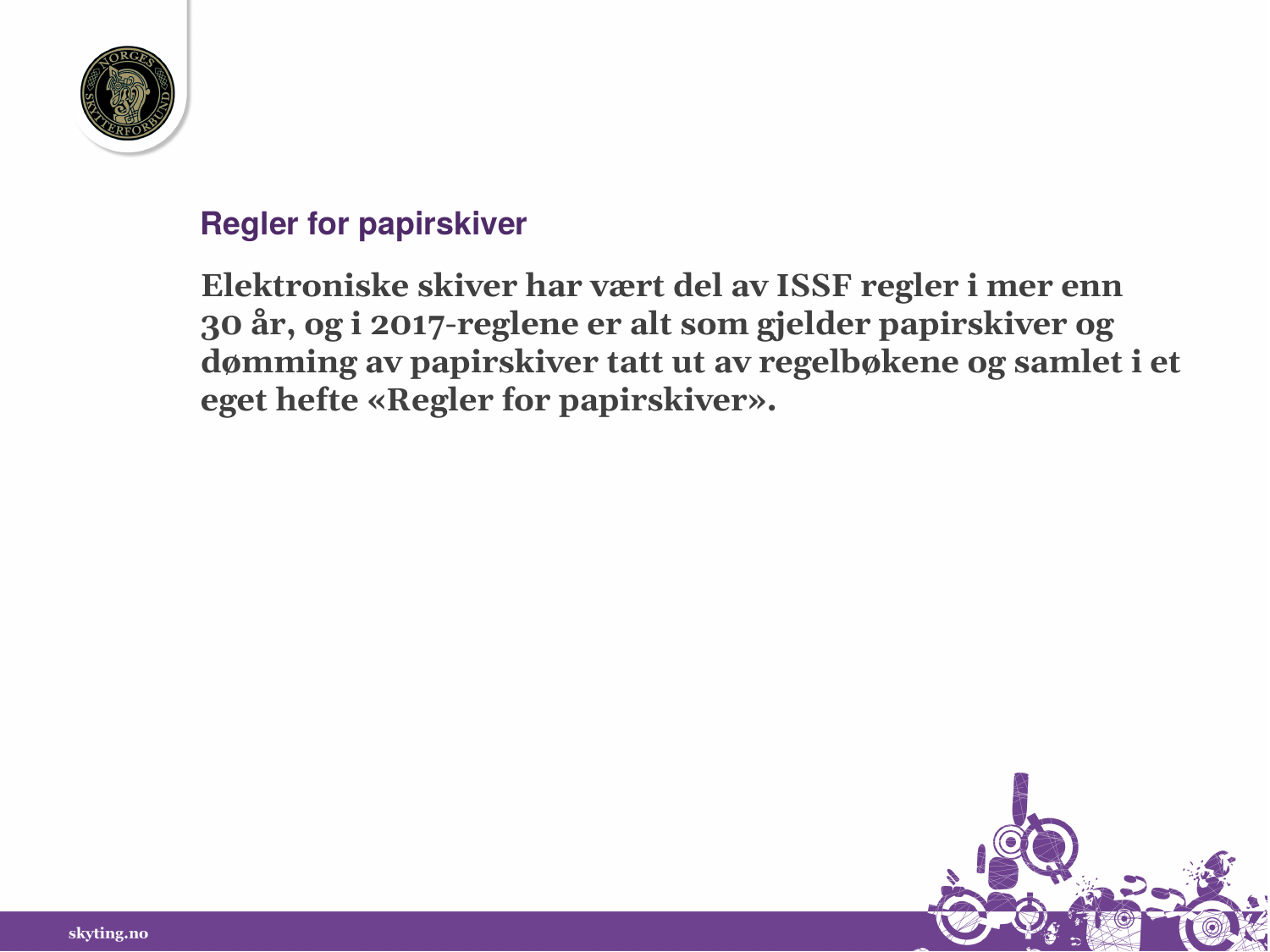

Regler for papirskiver
Elektroniske skiver har vært del av ISSF regler i mer enn
30 år, og i 2017-reglene er alt som gjelder papirskiver og dømming av papirskiver tatt ut av regelbøkene og samlet i et eget hefte «Regler for papirskiver».